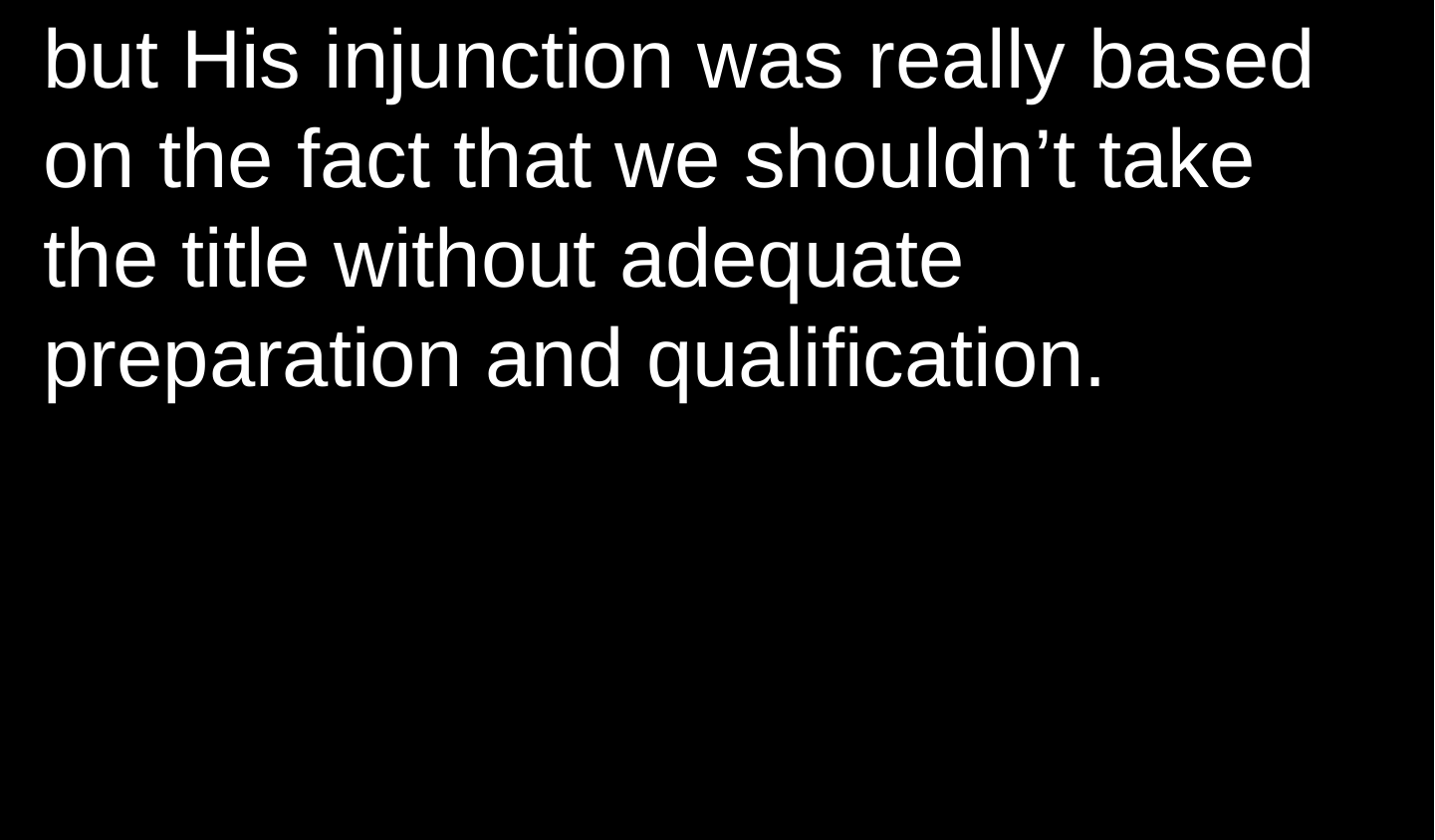

but His injunction was really based on the fact that we shouldn’t take the title without adequate preparation and qualification.